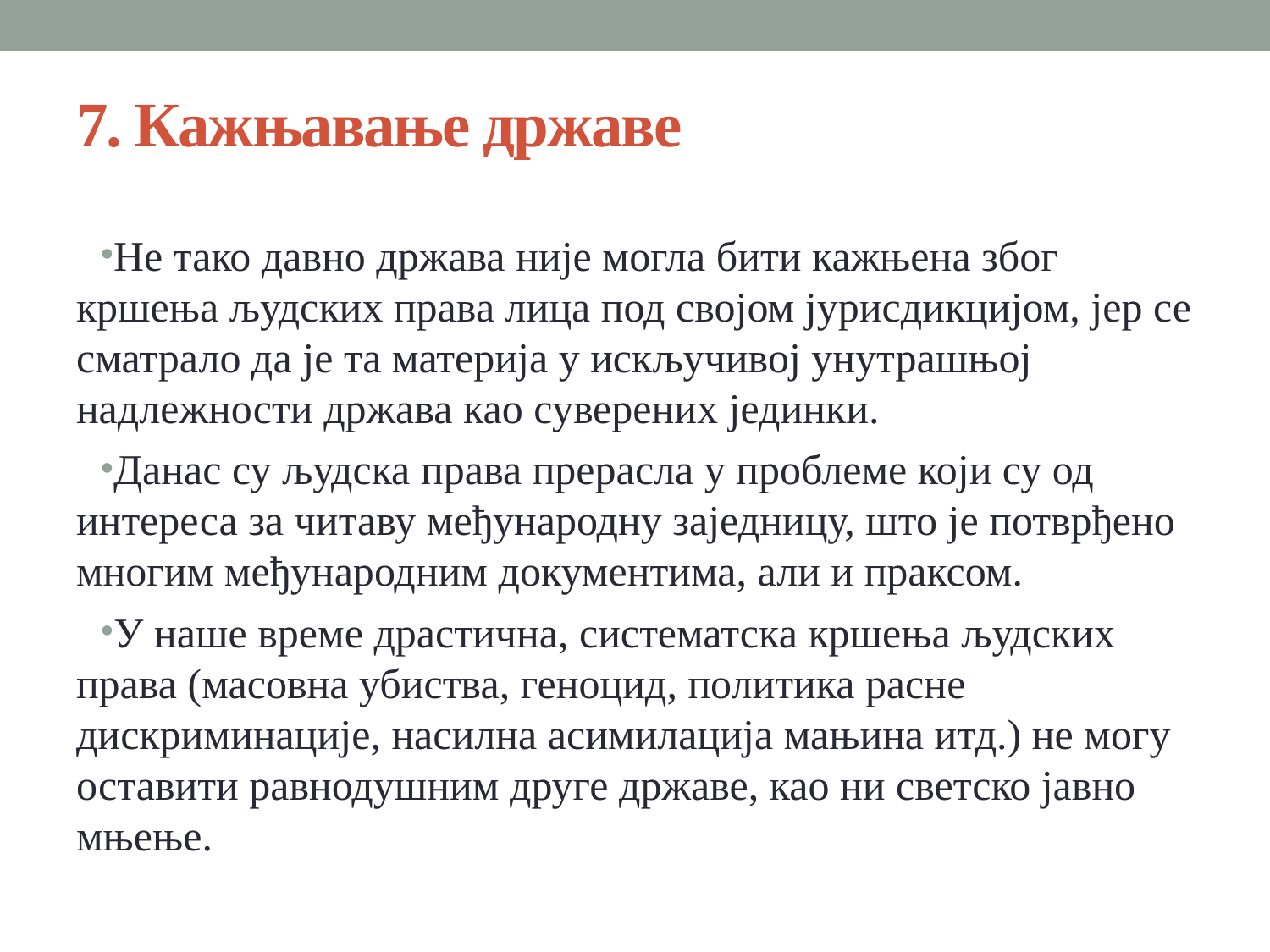

# 7. Кажњавање државе
Не тако давно држава није могла бити кажњена због кршења људских права лица под својом јурисдикцијом, јер се сматрало да је та материја у искључивој унутрашњој надлежности држава као суверених јединки.
Данас су људска права прерасла у проблеме који су од интереса за читаву међународну заједницу, што је потврђено многим међународним документима, али и праксом.
У наше време драстична, систематска кршења људских права (масовна убиства, геноцид, политика расне дискриминације, насилна асимилација мањина итд.) не могу оставити равнодушним друге државе, као ни светско јавно мњење.